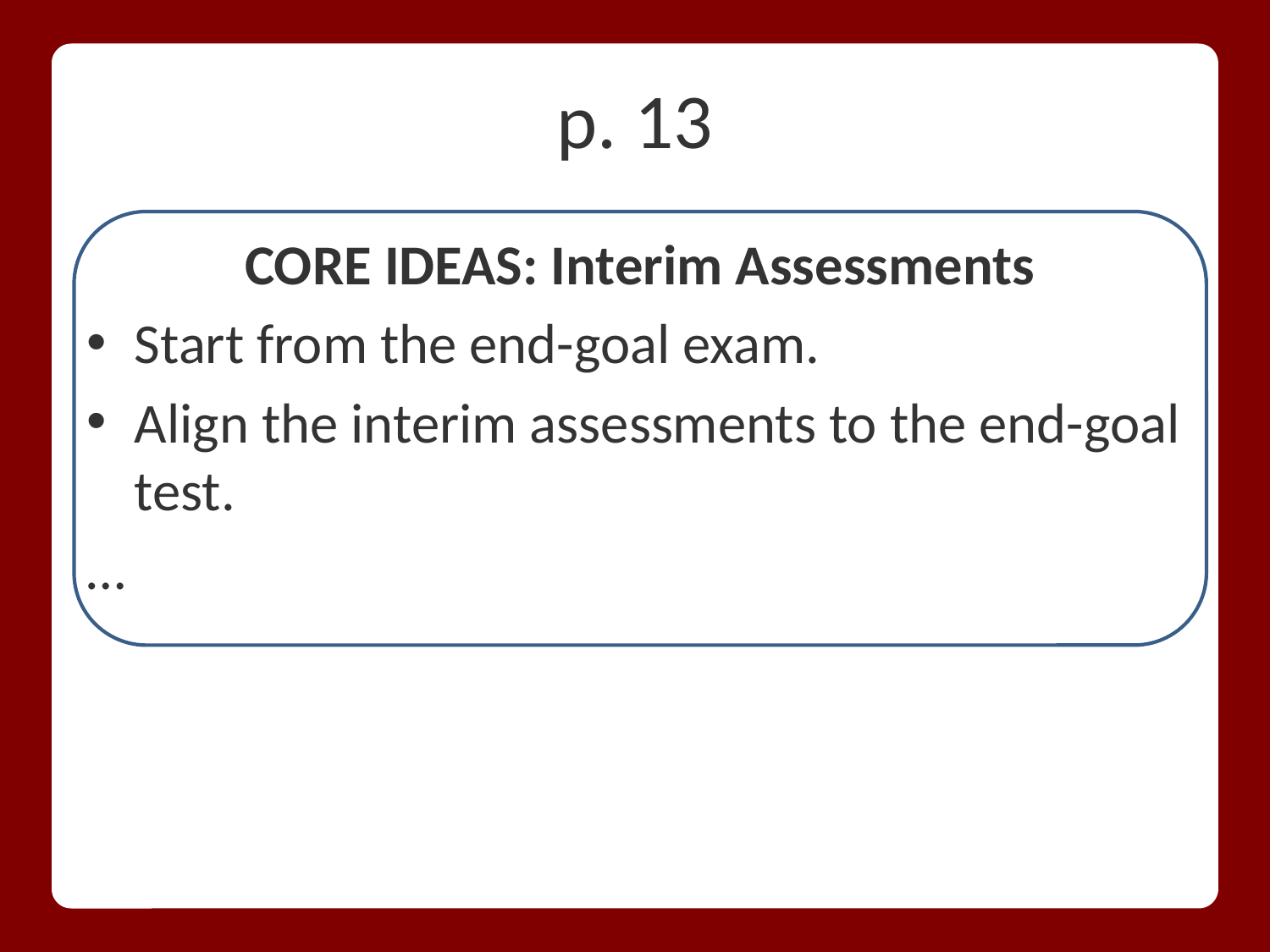

# p. 13

CORE IDEAS: Interim Assessments
Start from the end-goal exam.
Align the interim assessments to the end-goal test.
…